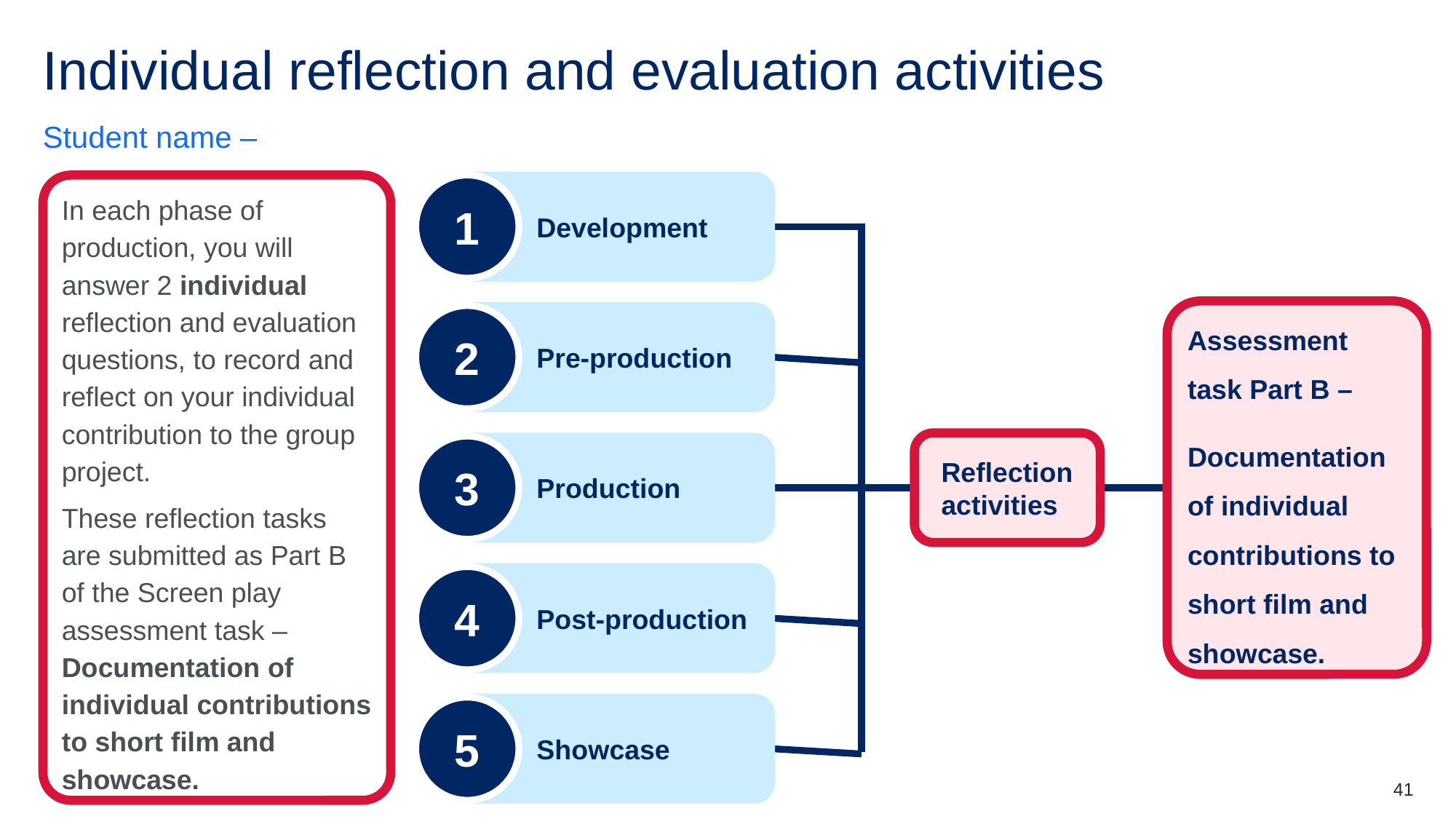

# Individual reflection and evaluation activities
Student name –
In each phase of production, you will answer 2 individual reflection and evaluation questions, to record and reflect on your individual contribution to the group project.
These reflection tasks are submitted as Part B of the Screen play assessment task – Documentation of individual contributions to short film and showcase.
1
Development
Assessment task Part B –
Documentation of individual contributions to short film and showcase.
2
Pre-production
Reflection activities
3
Production
4
Post-production
5
Showcase
41